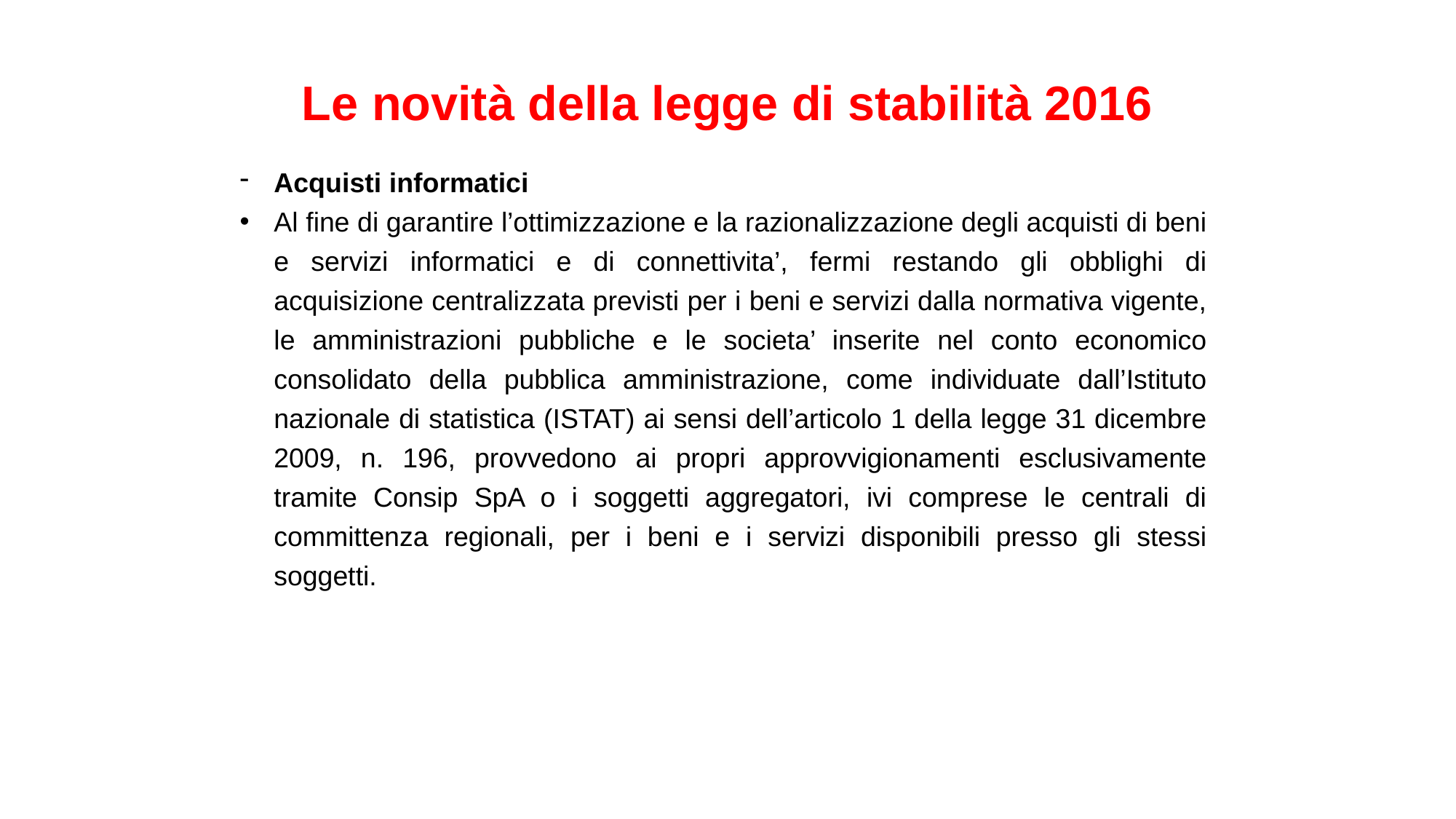

# Le novità della legge di stabilità 2016
Acquisti informatici
Al fine di garantire l’ottimizzazione e la razionalizzazione degli acquisti di beni e servizi informatici e di connettivita’, fermi restando gli obblighi di acquisizione centralizzata previsti per i beni e servizi dalla normativa vigente, le amministrazioni pubbliche e le societa’ inserite nel conto economico consolidato della pubblica amministrazione, come individuate dall’Istituto nazionale di statistica (ISTAT) ai sensi dell’articolo 1 della legge 31 dicembre 2009, n. 196, provvedono ai propri approvvigionamenti esclusivamente tramite Consip SpA o i soggetti aggregatori, ivi comprese le centrali di committenza regionali, per i beni e i servizi disponibili presso gli stessi soggetti.